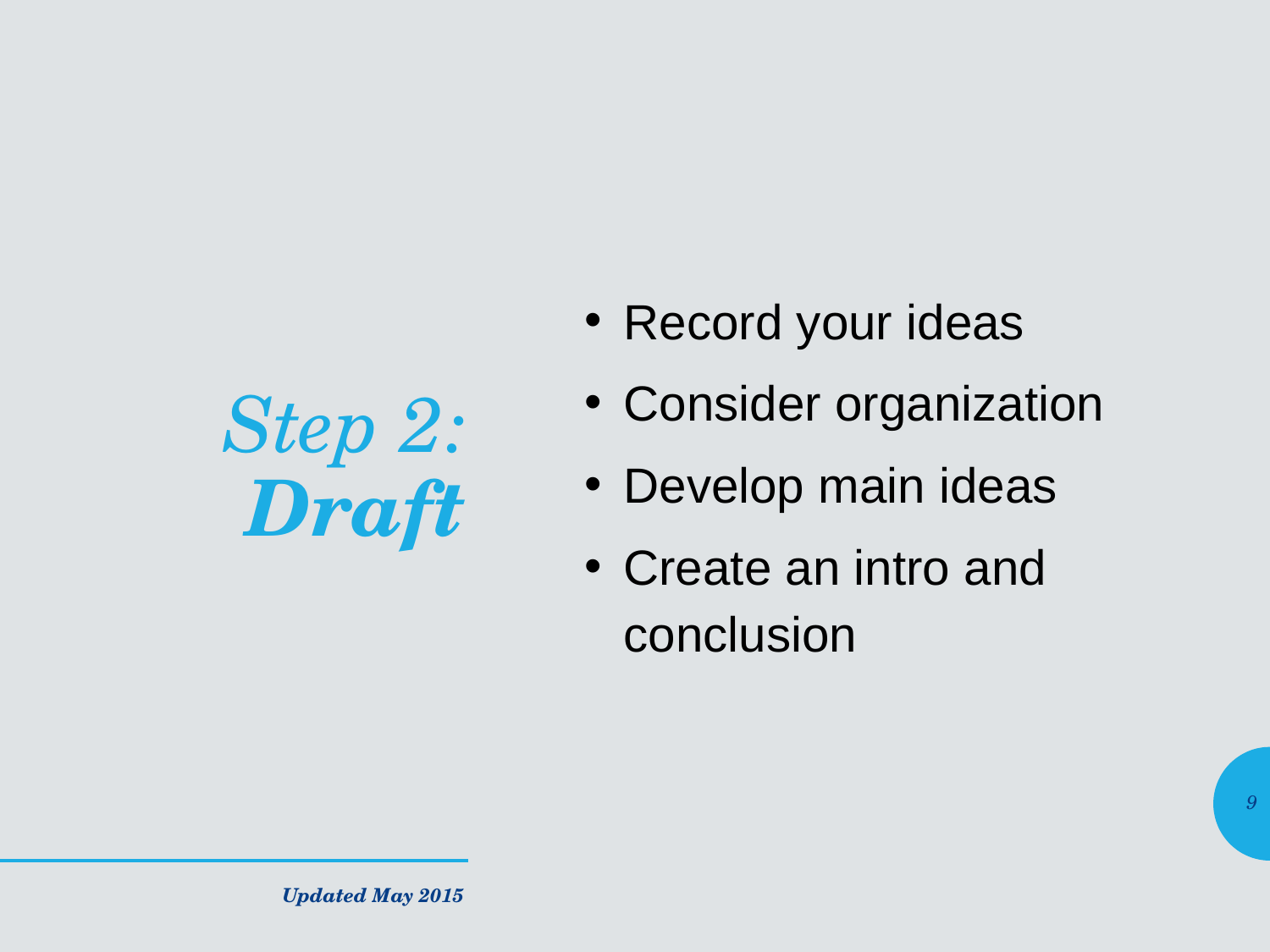

Record your ideas
Consider organization
Develop main ideas
Create an intro and conclusion
# Step 2: Draft
9
Updated May 2015